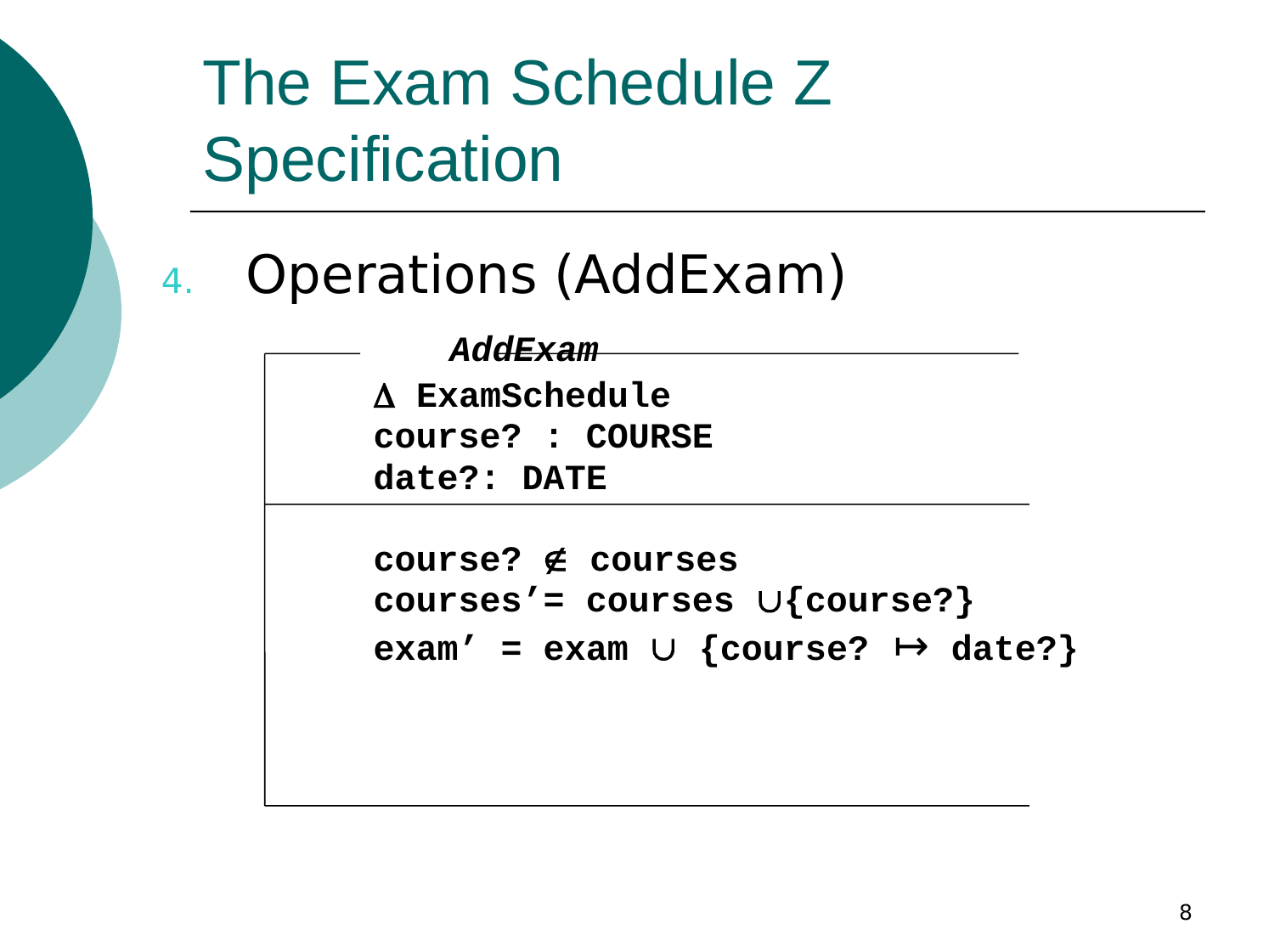

# The Exam Schedule Z Specification
Operations (AddExam)
		    AddExam
		Δ ExamSchedule
 		course? : COURSE
		date?: DATE

		course? ∉ courses
		courses’= courses ∪{course?}
		exam’ = exam ∪ {course? ↦ date?}

8